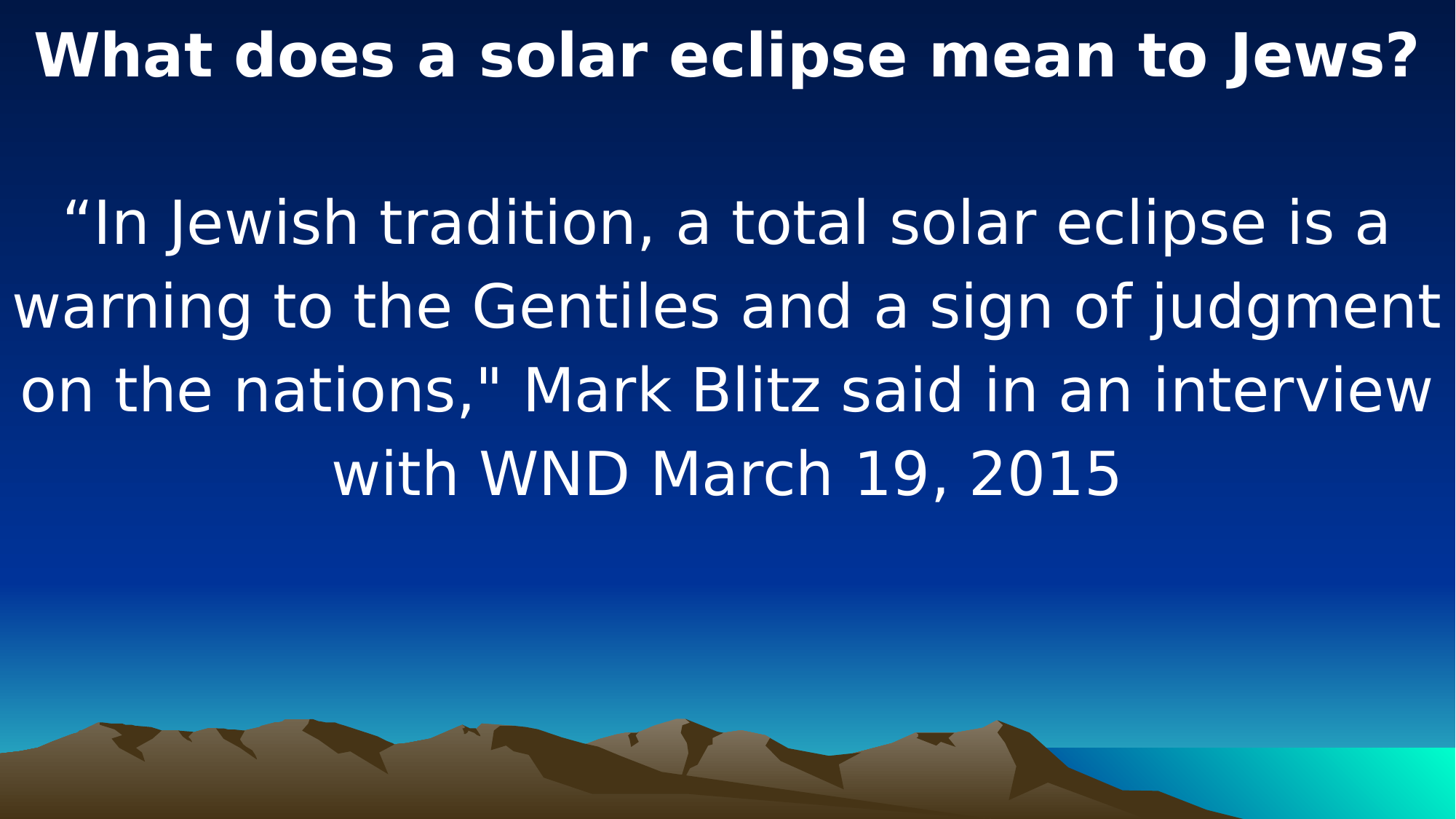

What does a solar eclipse mean to Jews?

“In Jewish tradition, a total solar eclipse is a warning to the Gentiles and a sign of judgment on the nations," Mark Blitz said in an interview with WND March 19, 2015